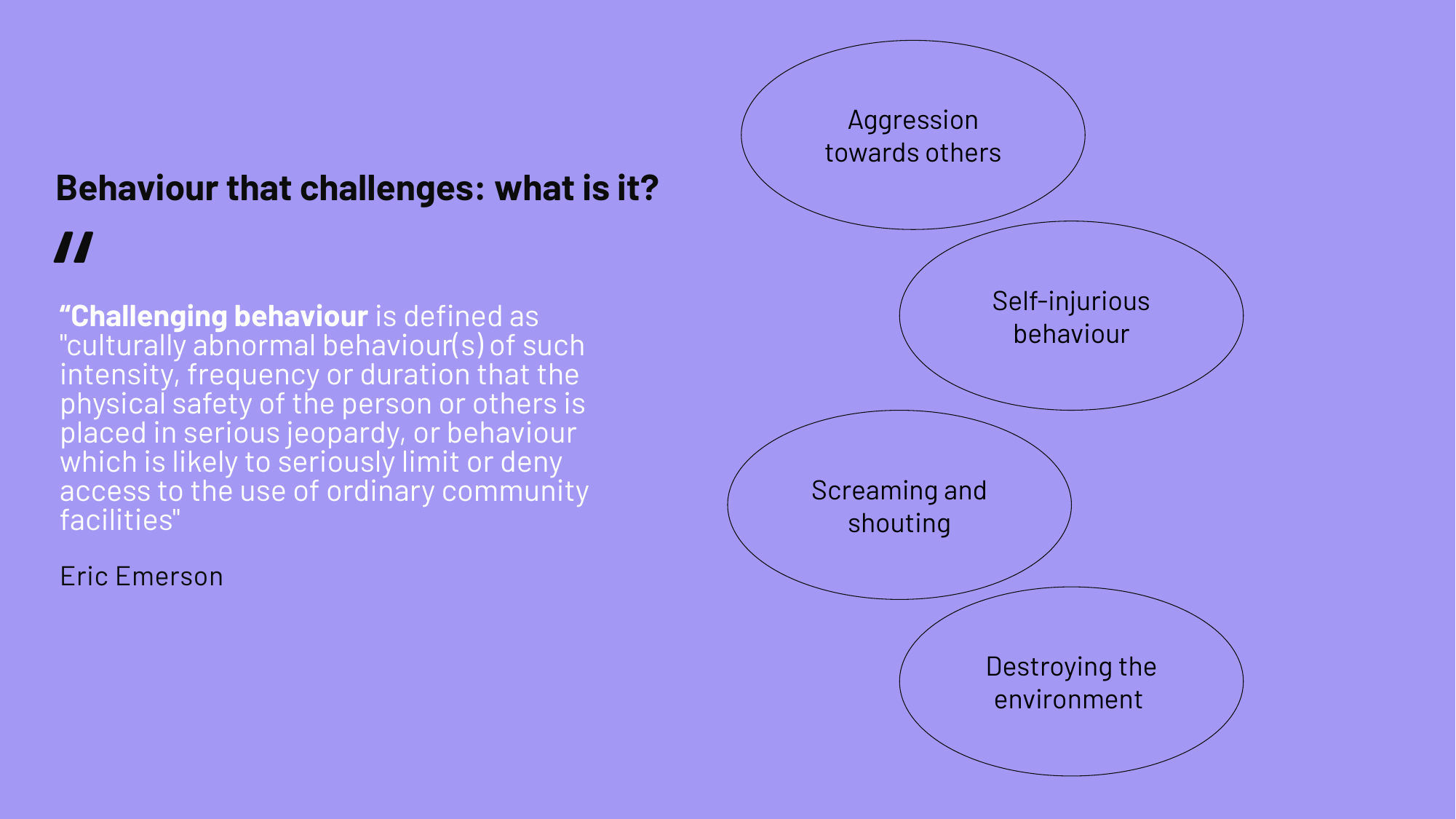

Aggression towards others
Behaviour that challenges: what is it?
Self-injurious behaviour
# “Challenging behaviour is defined as "culturally abnormal behaviour(s) of such intensity, frequency or duration that the physical safety of the person or others is placed in serious jeopardy, or behaviour which is likely to seriously limit or deny access to the use of ordinary community facilities"
Screaming and shouting
Eric Emerson
Destroying the environment